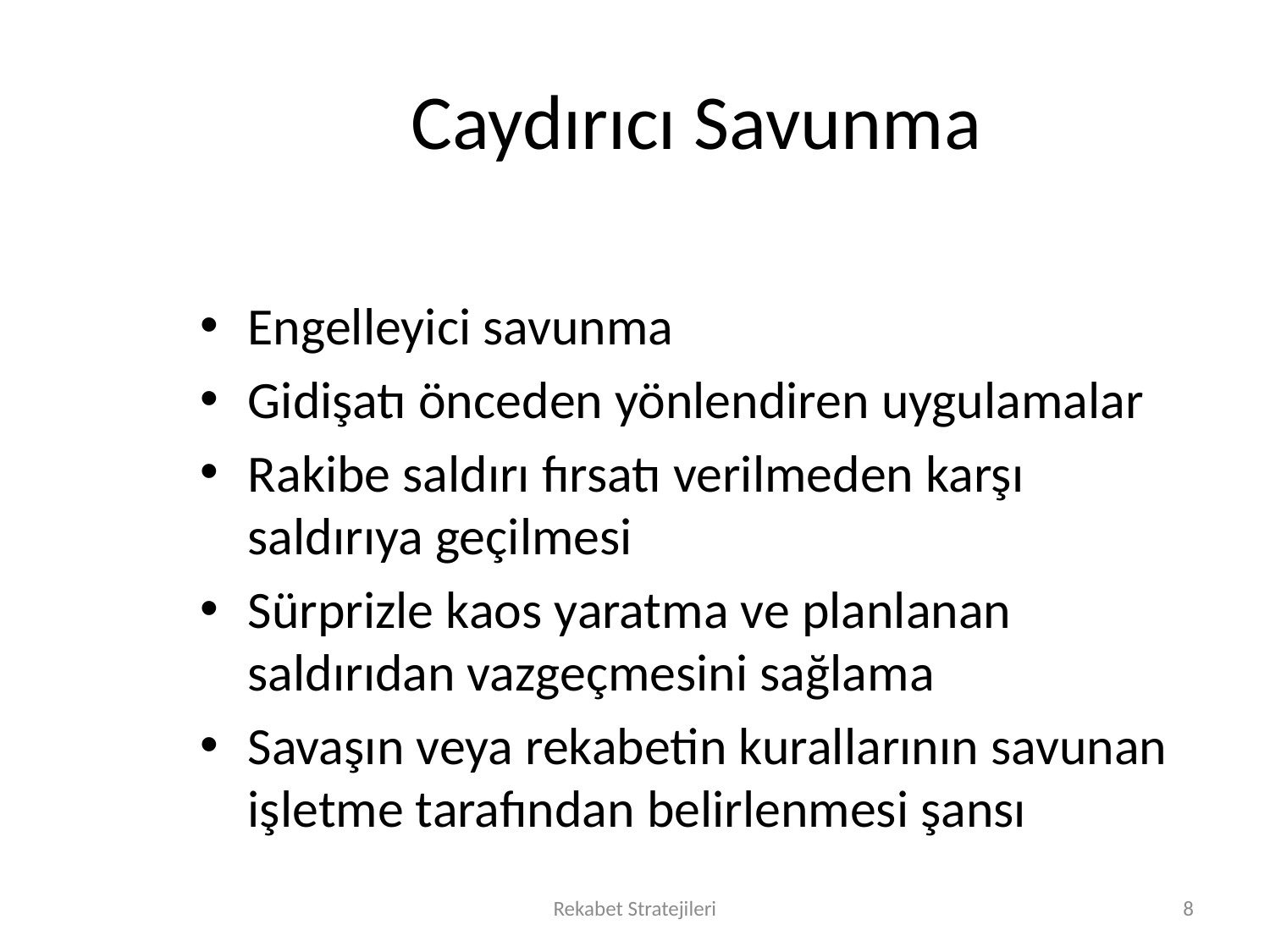

# Caydırıcı Savunma
Engelleyici savunma
Gidişatı önceden yönlendiren uygulamalar
Rakibe saldırı fırsatı verilmeden karşı saldırıya geçilmesi
Sürprizle kaos yaratma ve planlanan saldırıdan vazgeçmesini sağlama
Savaşın veya rekabetin kurallarının savunan işletme tarafından belirlenmesi şansı

Rekabet Stratejileri
8